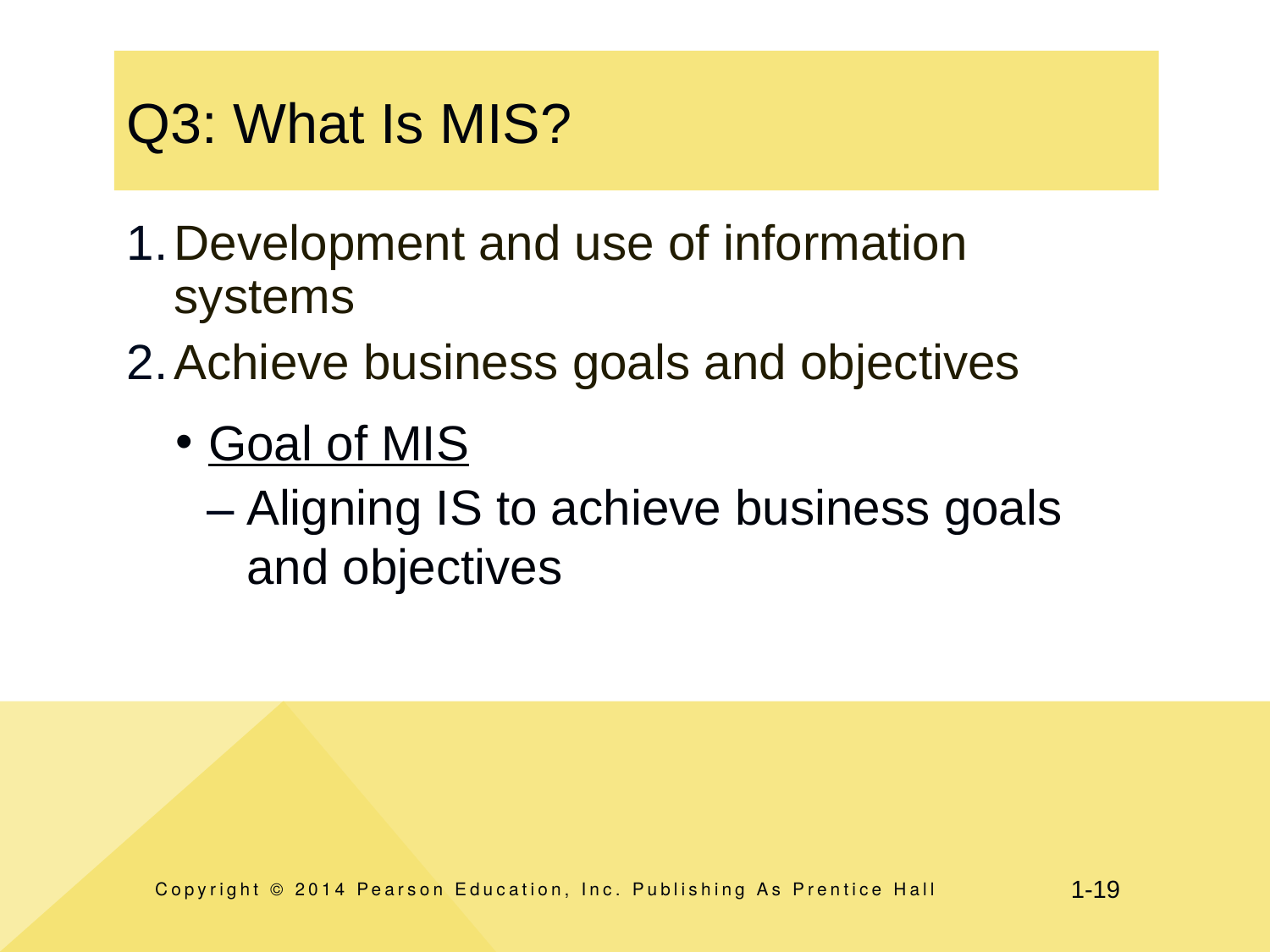

# Q3: What Is MIS?
Development and use of information systems
Achieve business goals and objectives
Goal of MIS
Aligning IS to achieve business goals and objectives

Copyright © 2014 Pearson Education, Inc. Publishing As Prentice Hall